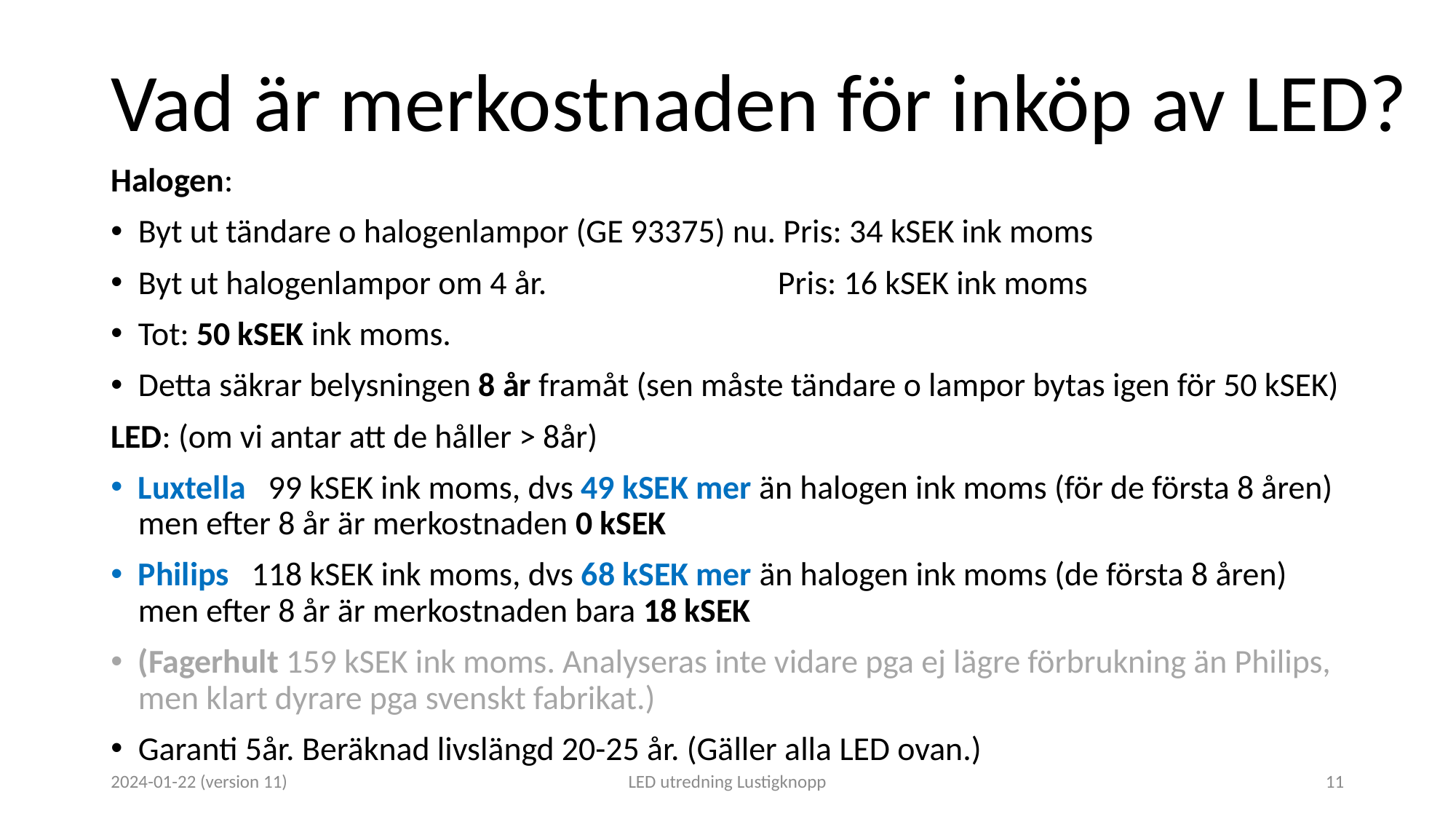

# Vad är merkostnaden för inköp av LED?
Halogen:
Byt ut tändare o halogenlampor (GE 93375) nu. Pris: 34 kSEK ink moms
Byt ut halogenlampor om 4 år.                               Pris: 16 kSEK ink moms
Tot: 50 kSEK ink moms.
Detta säkrar belysningen 8 år framåt (sen måste tändare o lampor bytas igen för 50 kSEK)
LED: (om vi antar att de håller > 8år)
Luxtella   99 kSEK ink moms, dvs 49 kSEK mer än halogen ink moms (för de första 8 åren)
men efter 8 år är merkostnaden 0 kSEK
Philips   118 kSEK ink moms, dvs 68 kSEK mer än halogen ink moms (de första 8 åren)
men efter 8 år är merkostnaden bara 18 kSEK
(Fagerhult 159 kSEK ink moms. Analyseras inte vidare pga ej lägre förbrukning än Philips, men klart dyrare pga svenskt fabrikat.)
Garanti 5år. Beräknad livslängd 20-25 år. (Gäller alla LED ovan.)
2024-01-22 (version 11)
LED utredning Lustigknopp
11